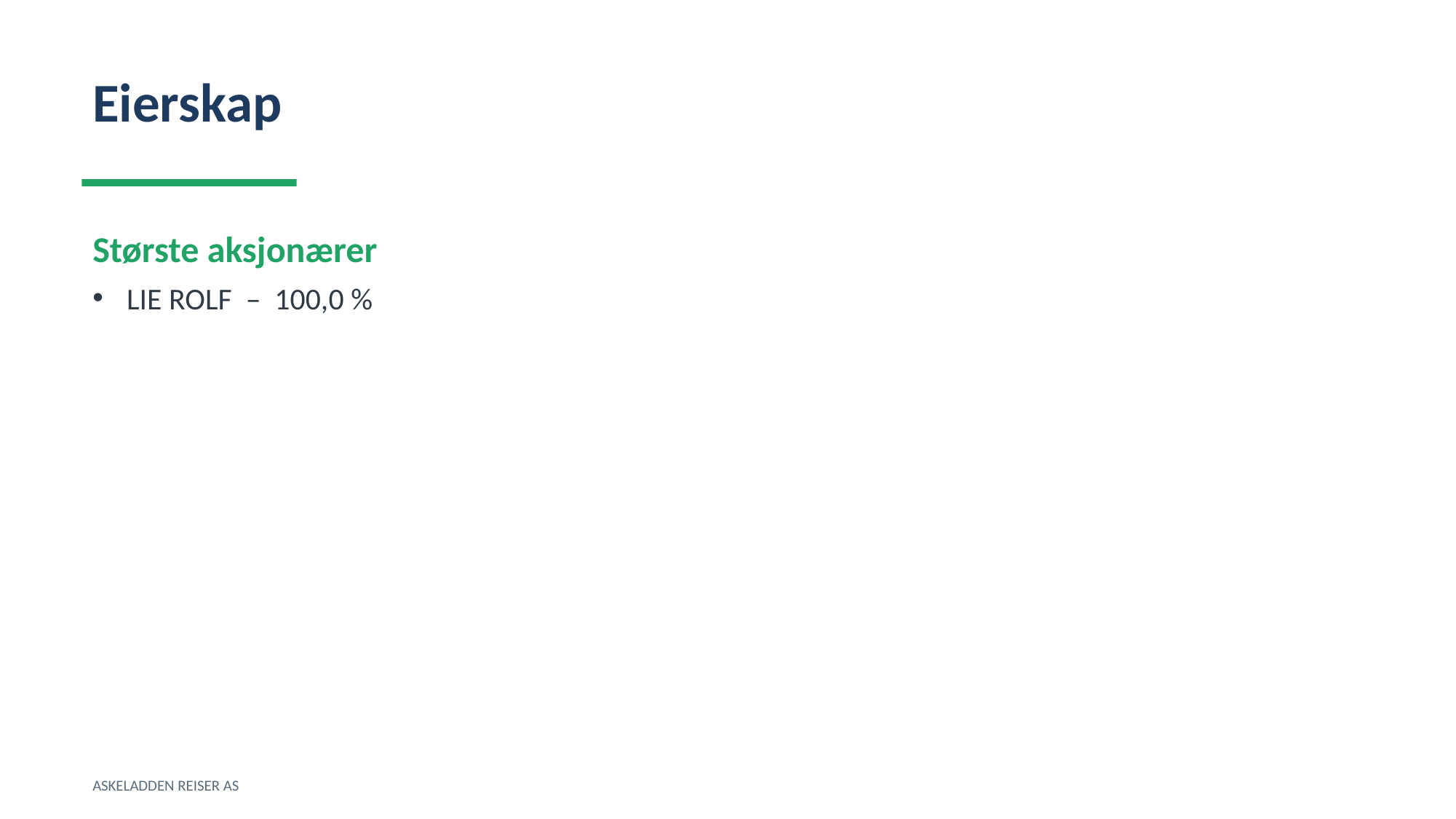

Eierskap

Største aksjonærer
LIE ROLF  –  100,0 %
ASKELADDEN REISER AS